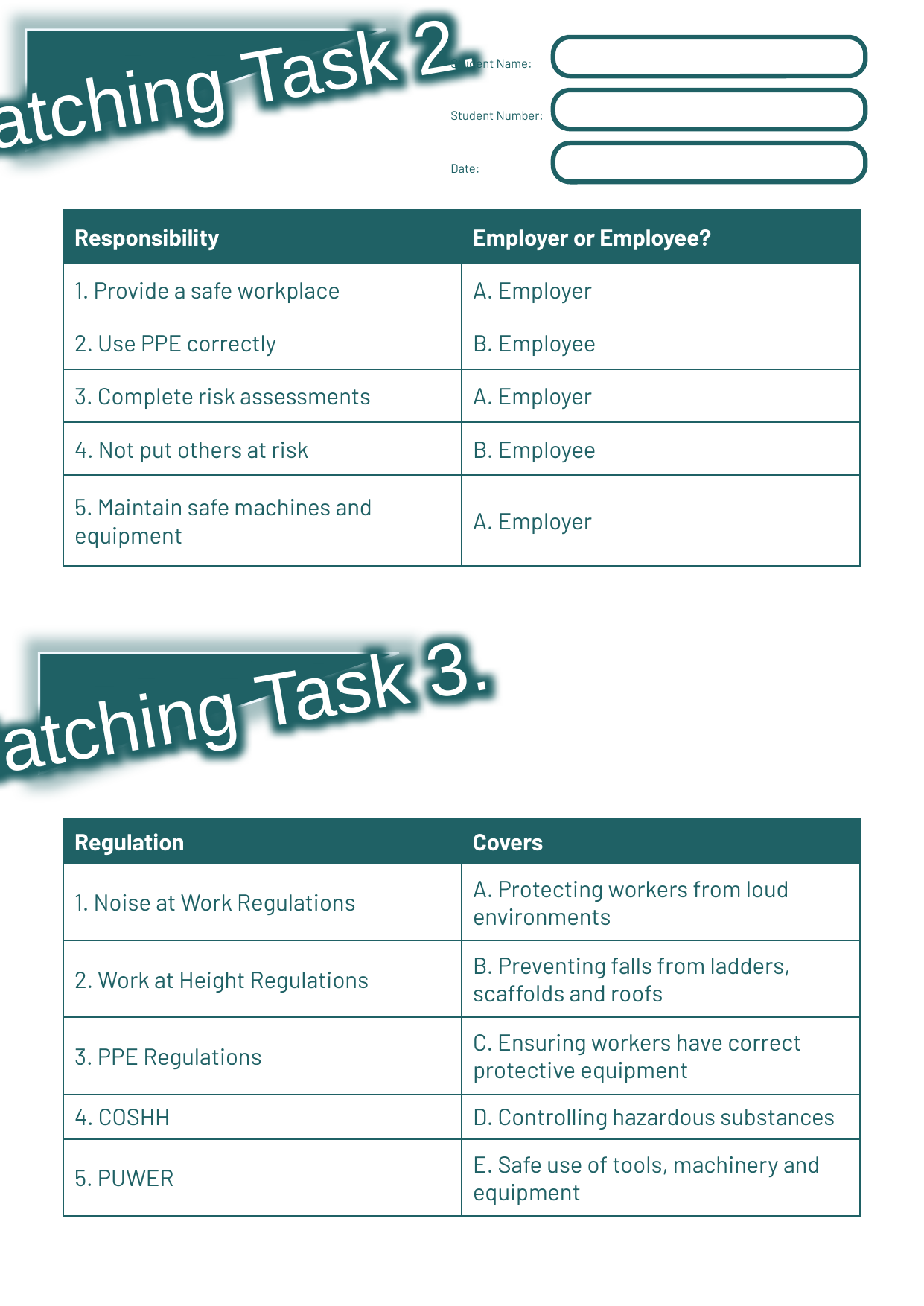

Matching Task 2.

Student Name:

Student Number:

Date:
| Responsibility | Employer or Employee? |
| --- | --- |
| 1. Provide a safe workplace | A. Employer |
| 2. Use PPE correctly | B. Employee |
| 3. Complete risk assessments | A. Employer |
| 4. Not put others at risk | B. Employee |
| 5. Maintain safe machines and equipment | A. Employer |

Matching Task 3.
| Regulation | Covers |
| --- | --- |
| 1. Noise at Work Regulations | A. Protecting workers from loud environments |
| 2. Work at Height Regulations | B. Preventing falls from ladders, scaffolds and roofs |
| 3. PPE Regulations | C. Ensuring workers have correct protective equipment |
| 4. COSHH | D. Controlling hazardous substances |
| 5. PUWER | E. Safe use of tools, machinery and equipment |